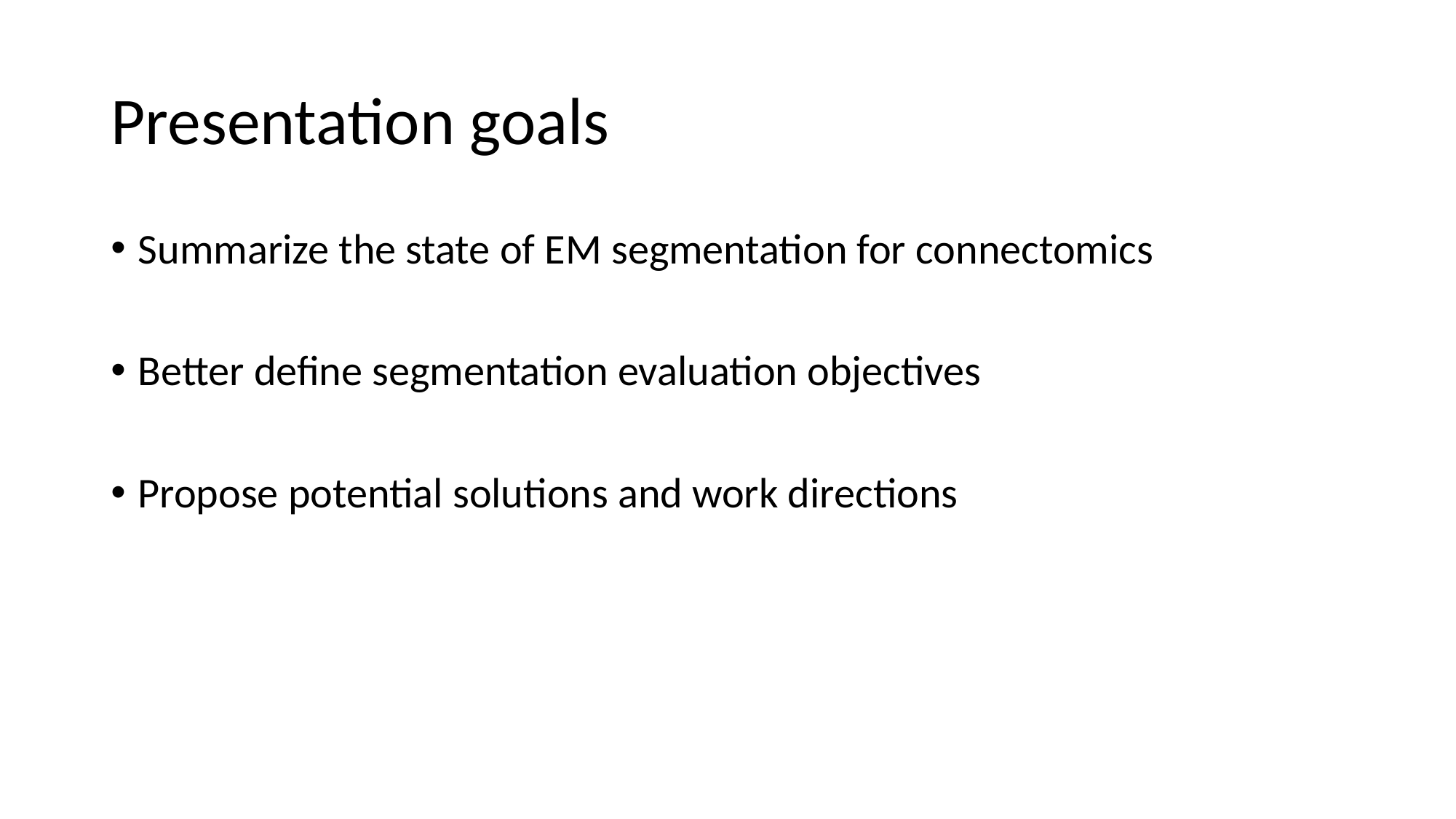

# Presentation goals
Summarize the state of EM segmentation for connectomics

Better define segmentation evaluation objectives

Propose potential solutions and work directions